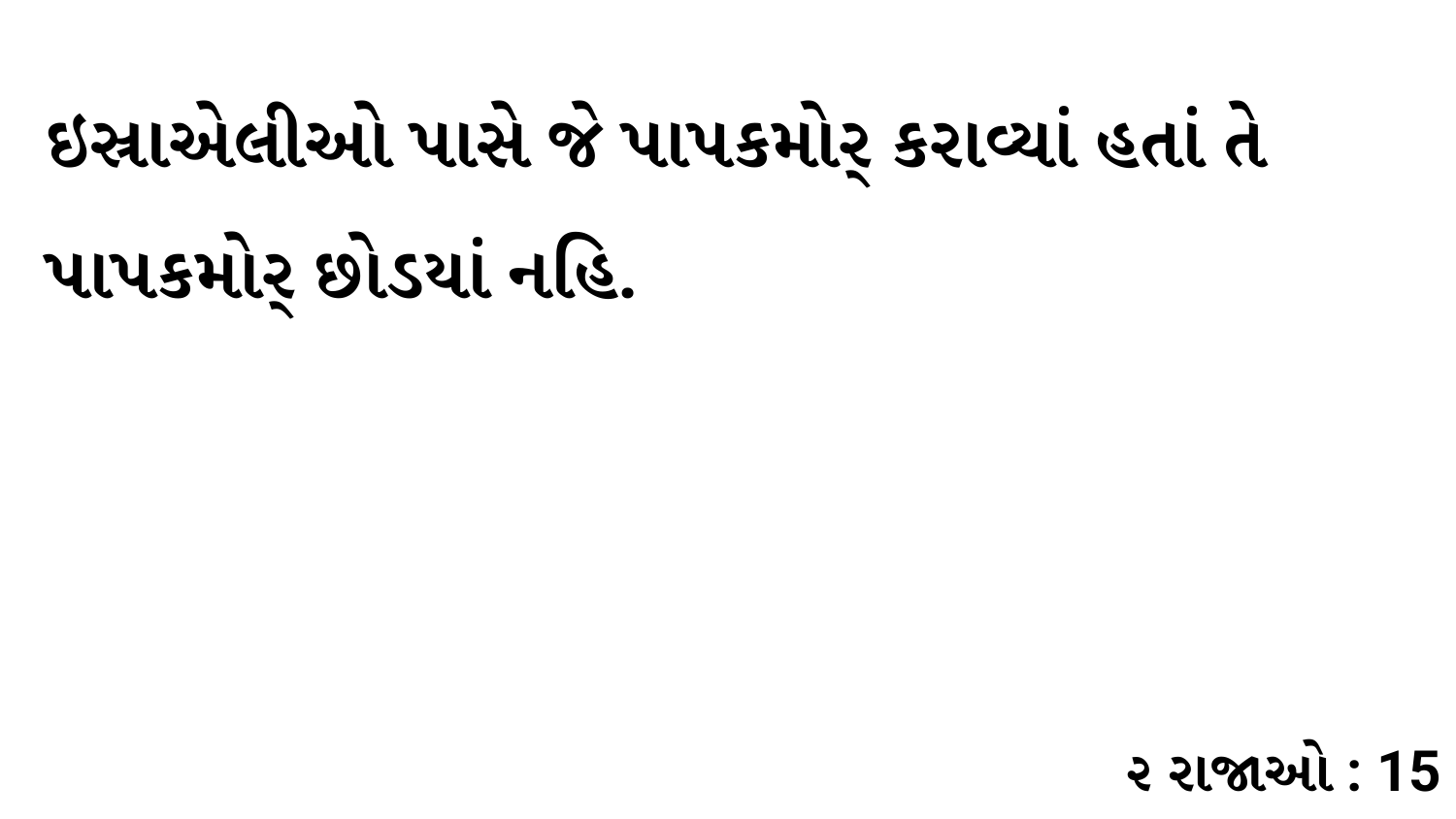

ઇસ્રાએલીઓ પાસે જે પાપકમોર્ કરાવ્યાં હતાં તે પાપકમોર્ છોડયાં નહિ.
૨ રાજાઓ : 15